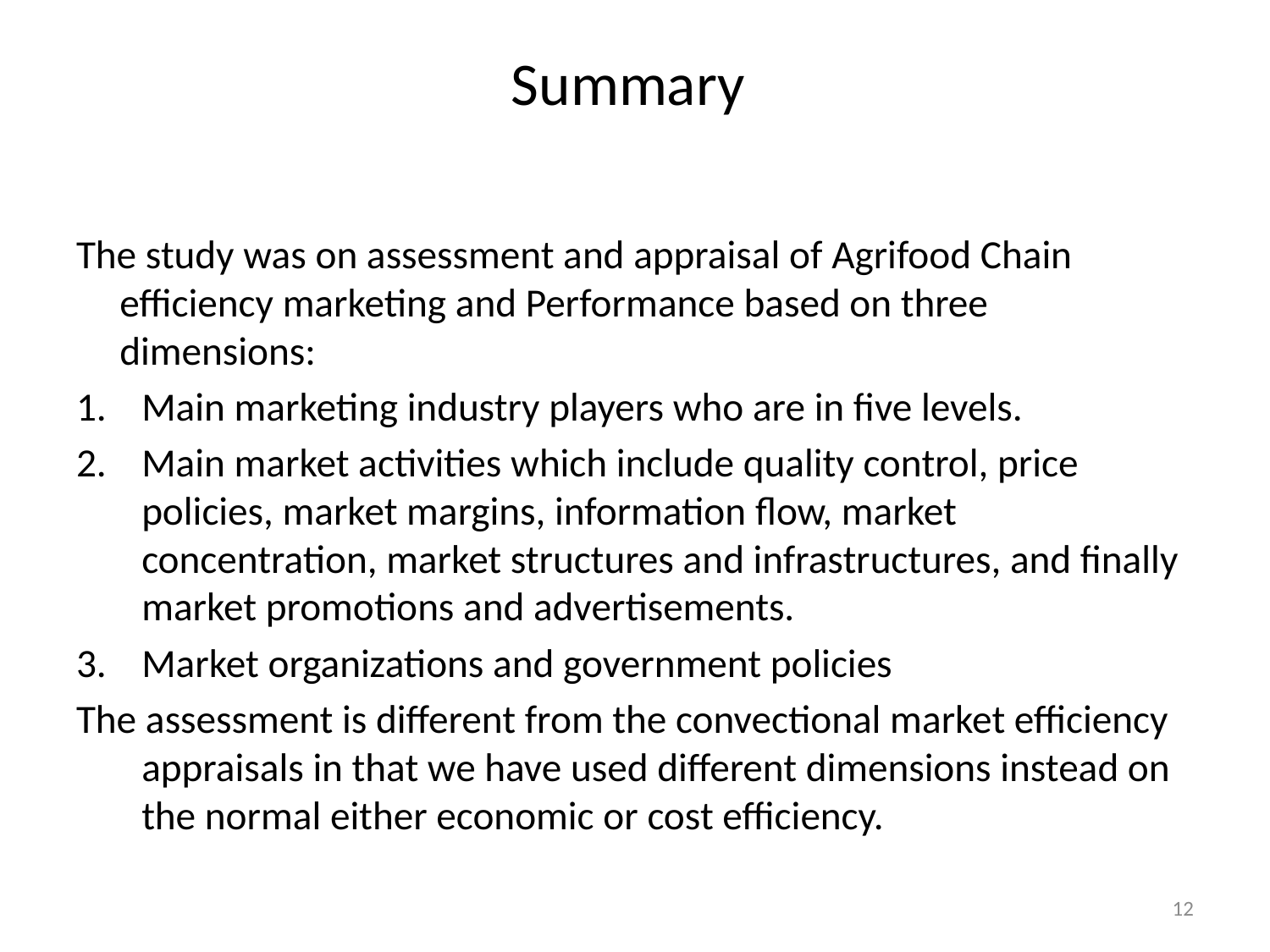

# Summary
The study was on assessment and appraisal of Agrifood Chain efficiency marketing and Performance based on three dimensions:
Main marketing industry players who are in five levels.
Main market activities which include quality control, price policies, market margins, information flow, market concentration, market structures and infrastructures, and finally market promotions and advertisements.
Market organizations and government policies
The assessment is different from the convectional market efficiency appraisals in that we have used different dimensions instead on the normal either economic or cost efficiency.

12